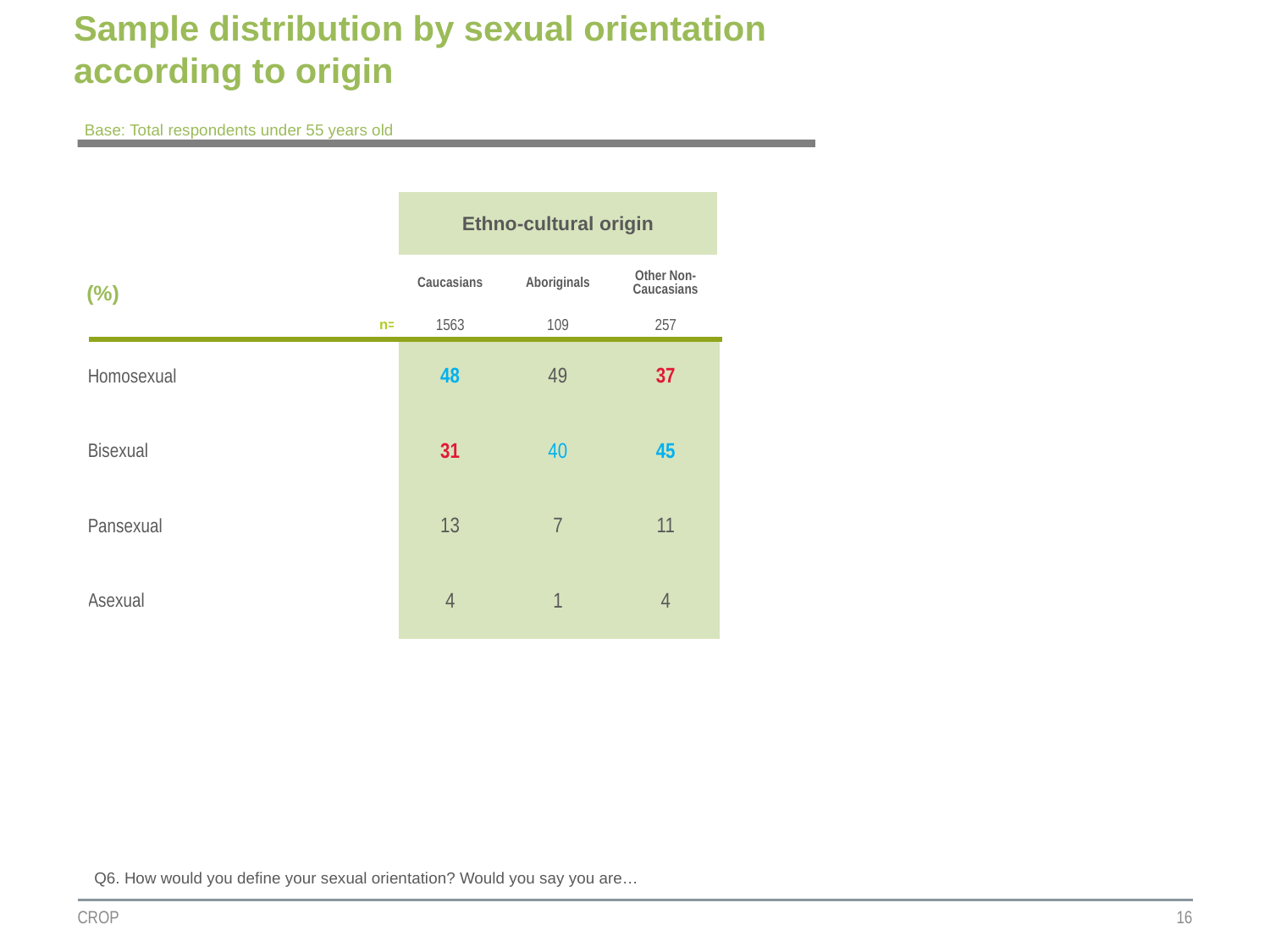

# Sample distribution by sexual orientation according to origin
Base: Total respondents under 55 years old
|  | Ethno-cultural origin |  |  |
| --- | --- | --- | --- |
| (%) | Caucasians | Aboriginals | Other Non-Caucasians |
| n= | 1563 | 109 | 257 |
| Homosexual | 48 | 49 | 37 |
| Bisexual | 31 | 40 | 45 |
| Pansexual | 13 | 7 | 11 |
| Asexual | 4 | 1 | 4 |
Q6. How would you define your sexual orientation? Would you say you are…
CROP
16